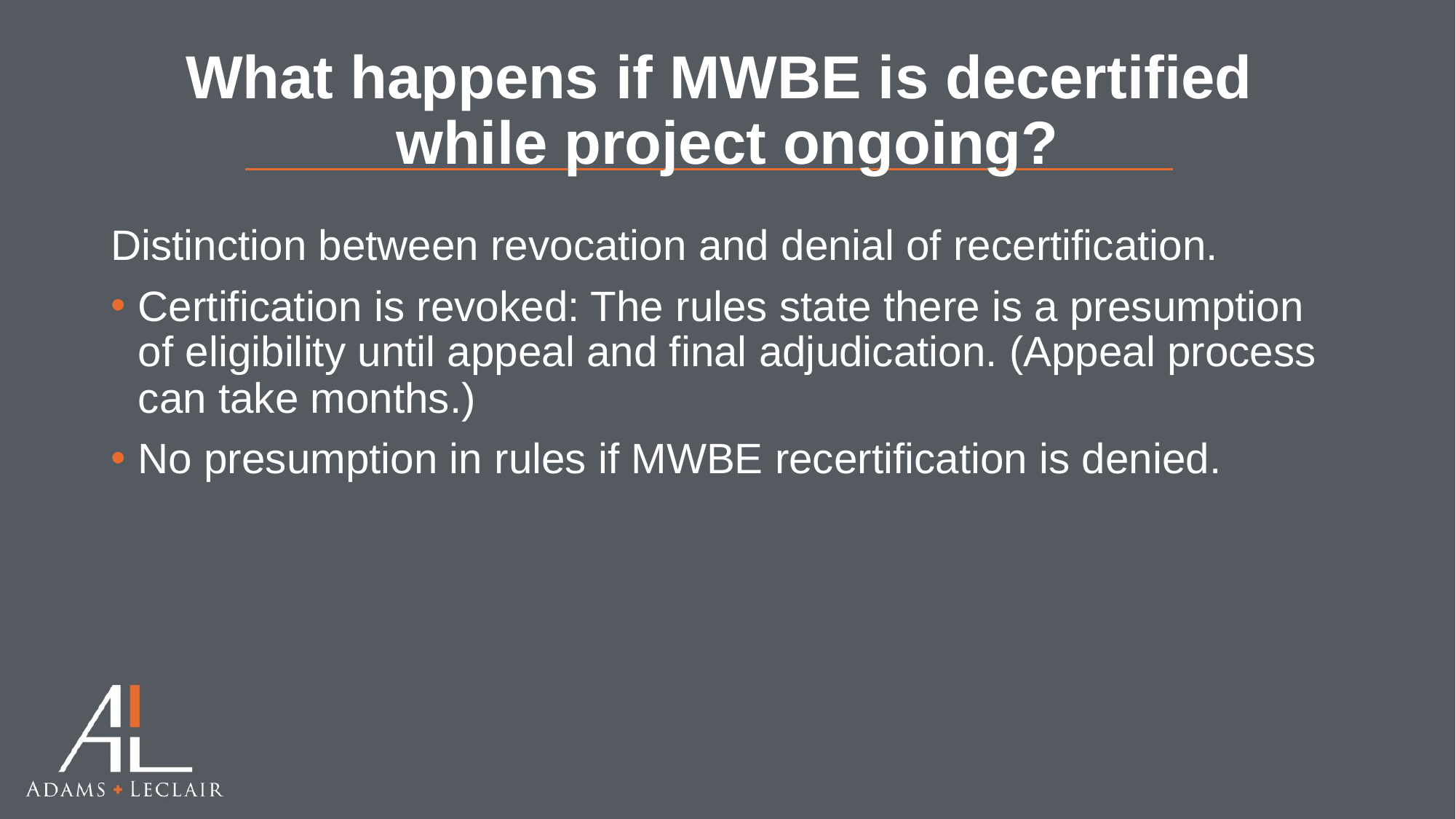

# What happens if MWBE is decertified while project ongoing?
Distinction between revocation and denial of recertification.
Certification is revoked: The rules state there is a presumption of eligibility until appeal and final adjudication. (Appeal process can take months.)
No presumption in rules if MWBE recertification is denied.